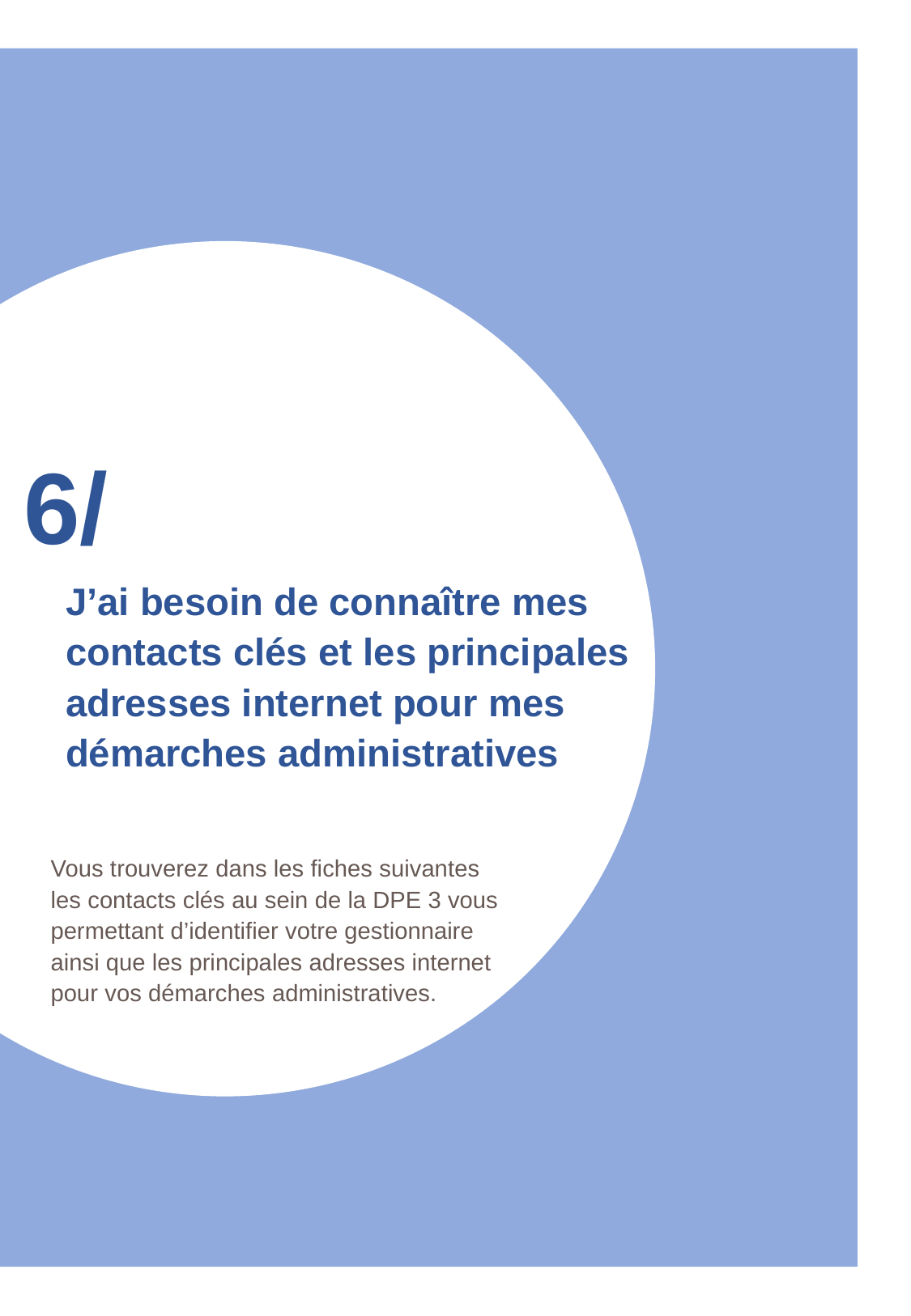

6/
J’ai besoin de connaître mes contacts clés et les principales adresses internet pour mes démarches administratives
Vous trouverez dans les fiches suivantes les contacts clés au sein de la DPE 3 vous permettant d’identifier votre gestionnaire ainsi que les principales adresses internet pour vos démarches administratives.
22